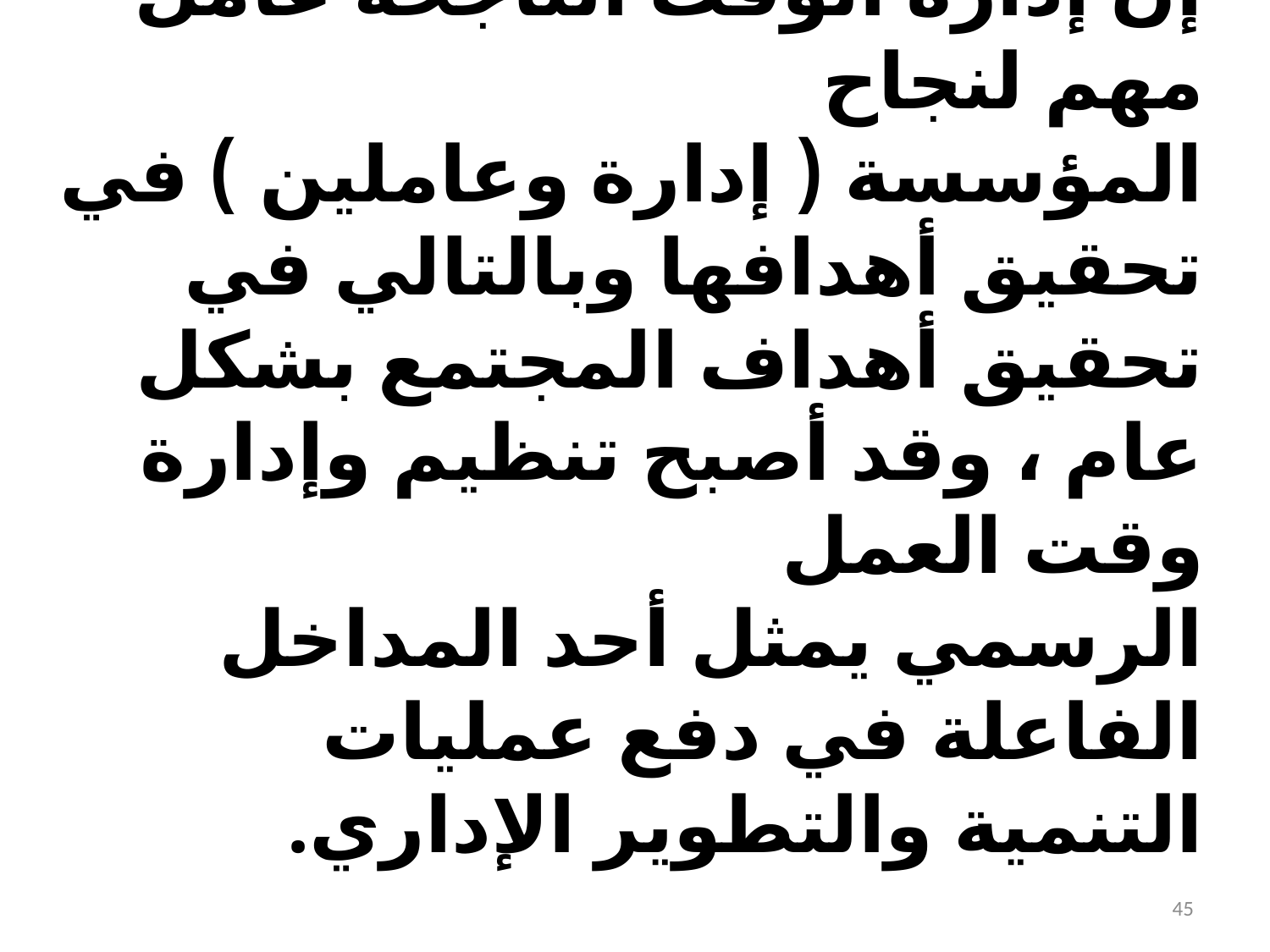

- أهمية إدارة الوقت :
إن إدارة الوقت الناجحة عامل مهم لنجاح
المؤسسة ( إدارة وعاملين ) في تحقيق أهدافها وبالتالي في تحقيق أهداف المجتمع بشكل
عام ، وقد أصبح تنظيم وإدارة وقت العمل
الرسمي يمثل أحد المداخل الفاعلة في دفع عمليات التنمية والتطوير الإداري.
45